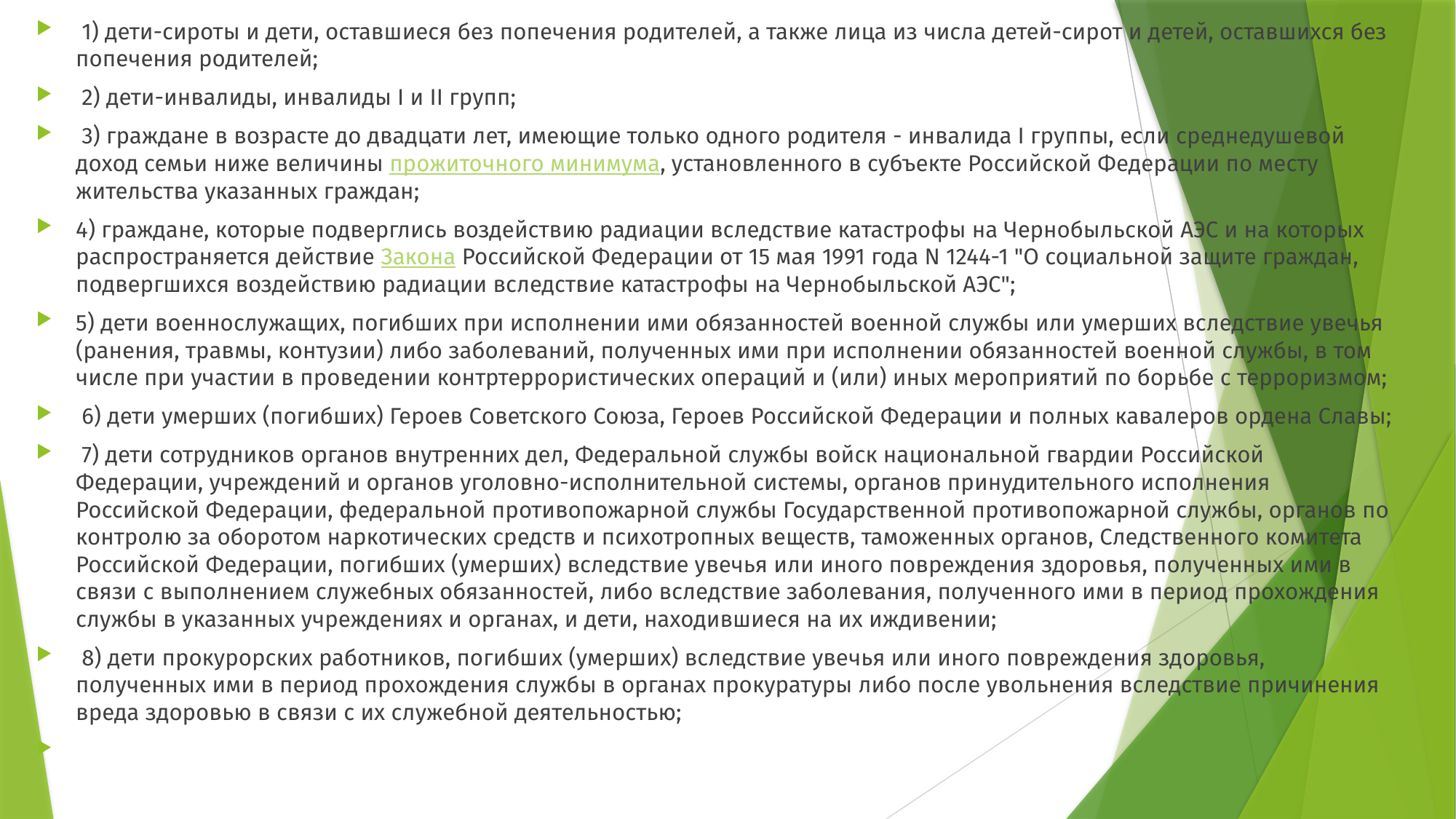

1) дети-сироты и дети, оставшиеся без попечения родителей, а также лица из числа детей-сирот и детей, оставшихся без попечения родителей;
 2) дети-инвалиды, инвалиды I и II групп;
 3) граждане в возрасте до двадцати лет, имеющие только одного родителя - инвалида I группы, если среднедушевой доход семьи ниже величины прожиточного минимума, установленного в субъекте Российской Федерации по месту жительства указанных граждан;
4) граждане, которые подверглись воздействию радиации вследствие катастрофы на Чернобыльской АЭС и на которых распространяется действие Закона Российской Федерации от 15 мая 1991 года N 1244-1 "О социальной защите граждан, подвергшихся воздействию радиации вследствие катастрофы на Чернобыльской АЭС";
5) дети военнослужащих, погибших при исполнении ими обязанностей военной службы или умерших вследствие увечья (ранения, травмы, контузии) либо заболеваний, полученных ими при исполнении обязанностей военной службы, в том числе при участии в проведении контртеррористических операций и (или) иных мероприятий по борьбе с терроризмом;
 6) дети умерших (погибших) Героев Советского Союза, Героев Российской Федерации и полных кавалеров ордена Славы;
 7) дети сотрудников органов внутренних дел, Федеральной службы войск национальной гвардии Российской Федерации, учреждений и органов уголовно-исполнительной системы, органов принудительного исполнения Российской Федерации, федеральной противопожарной службы Государственной противопожарной службы, органов по контролю за оборотом наркотических средств и психотропных веществ, таможенных органов, Следственного комитета Российской Федерации, погибших (умерших) вследствие увечья или иного повреждения здоровья, полученных ими в связи с выполнением служебных обязанностей, либо вследствие заболевания, полученного ими в период прохождения службы в указанных учреждениях и органах, и дети, находившиеся на их иждивении;
 8) дети прокурорских работников, погибших (умерших) вследствие увечья или иного повреждения здоровья, полученных ими в период прохождения службы в органах прокуратуры либо после увольнения вследствие причинения вреда здоровью в связи с их служебной деятельностью;